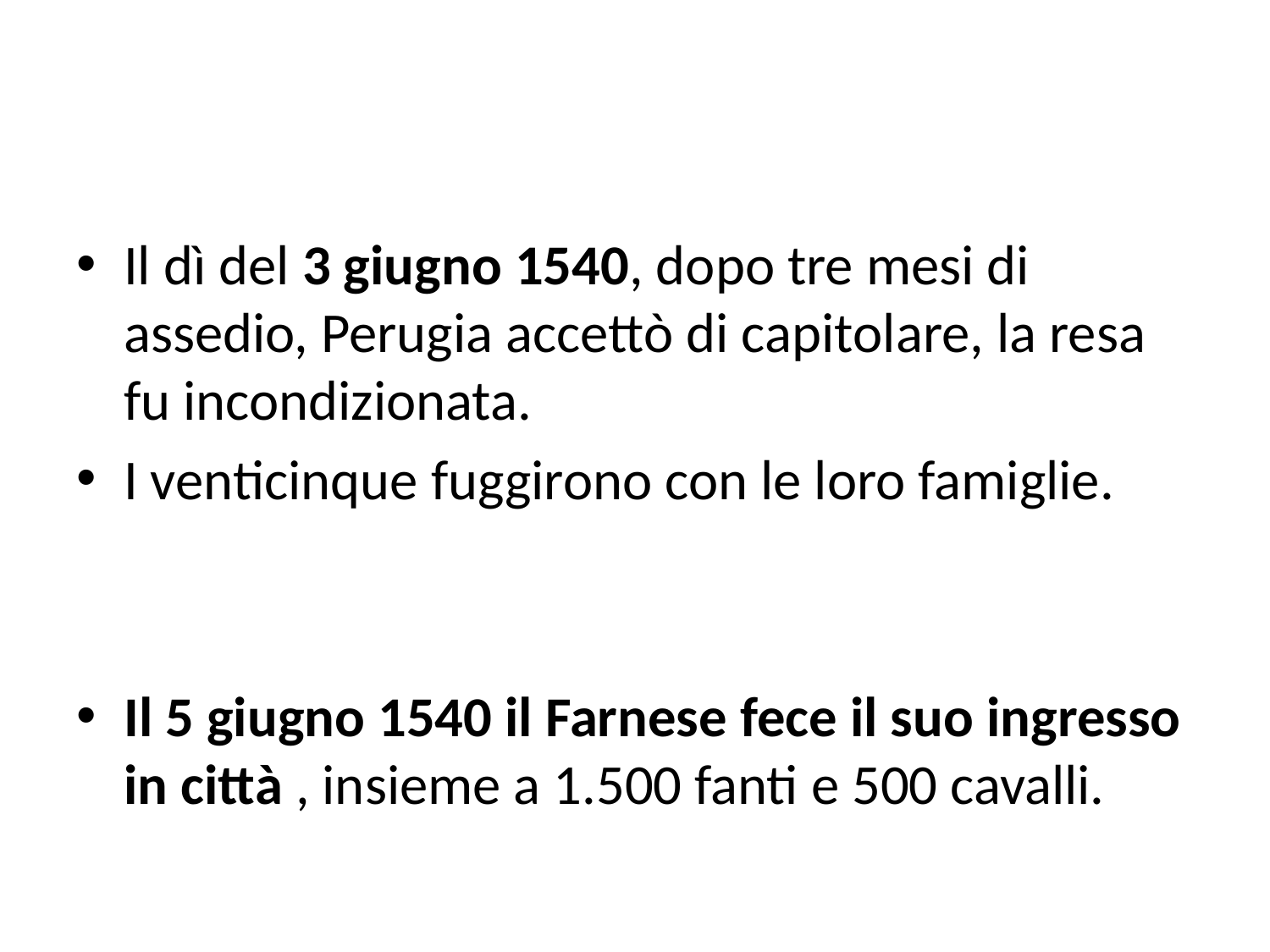

#
Il dì del 3 giugno 1540, dopo tre mesi di assedio, Perugia accettò di capitolare, la resa fu incondizionata.
I venticinque fuggirono con le loro famiglie.

Il 5 giugno 1540 il Farnese fece il suo ingresso in città , insieme a 1.500 fanti e 500 cavalli.